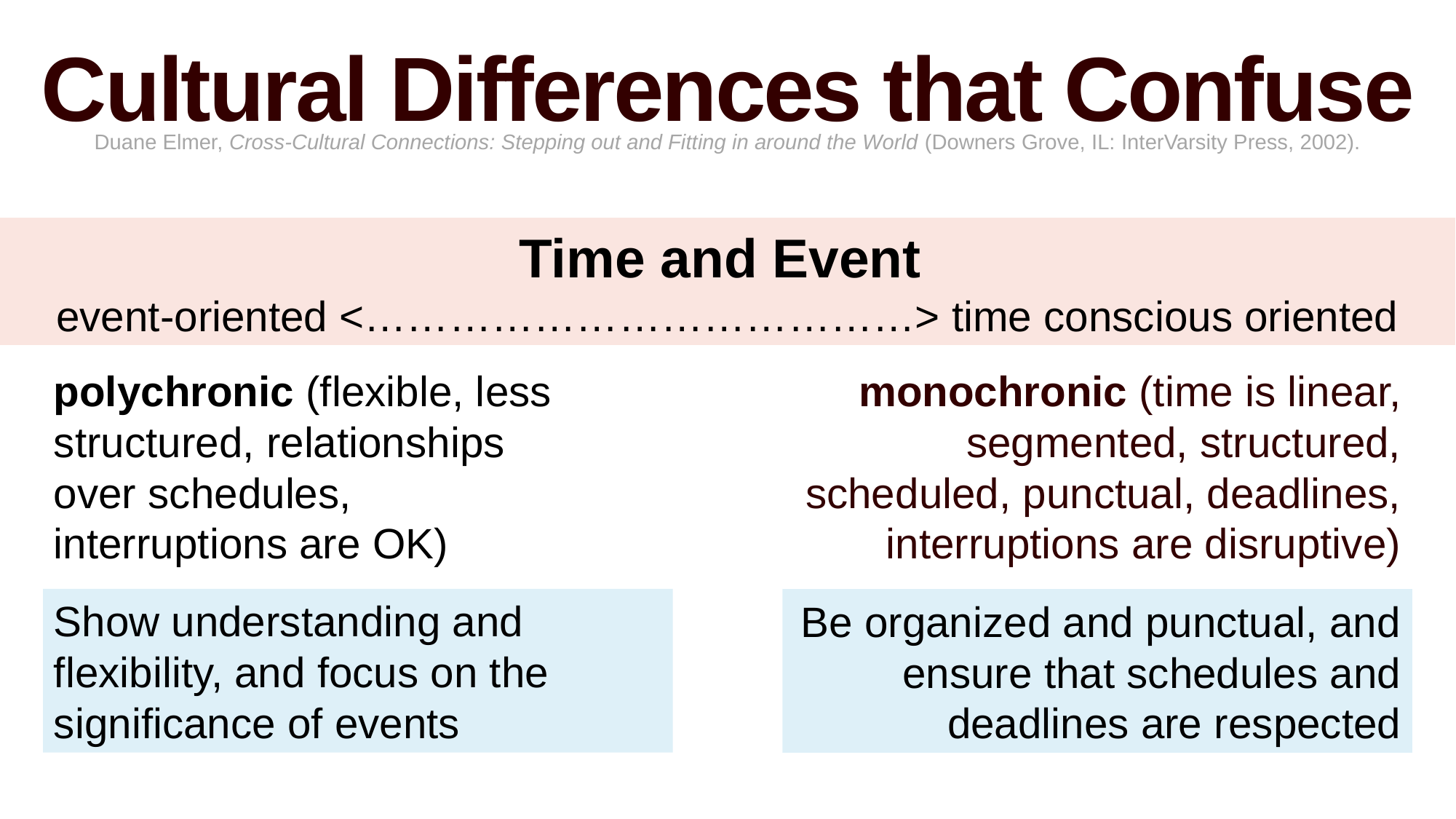

Cultural Differences that Confuse
Duane Elmer, Cross-Cultural Connections: Stepping out and Fitting in around the World (Downers Grove, IL: InterVarsity Press, 2002).
Time and Event
event-oriented <…………………………………> time conscious oriented
polychronic (flexible, less structured, relationships over schedules, interruptions are OK)
 monochronic (time is linear, segmented, structured, scheduled, punctual, deadlines, interruptions are disruptive)
Show understanding and flexibility, and focus on the significance of events
Be organized and punctual, and ensure that schedules and deadlines are respected